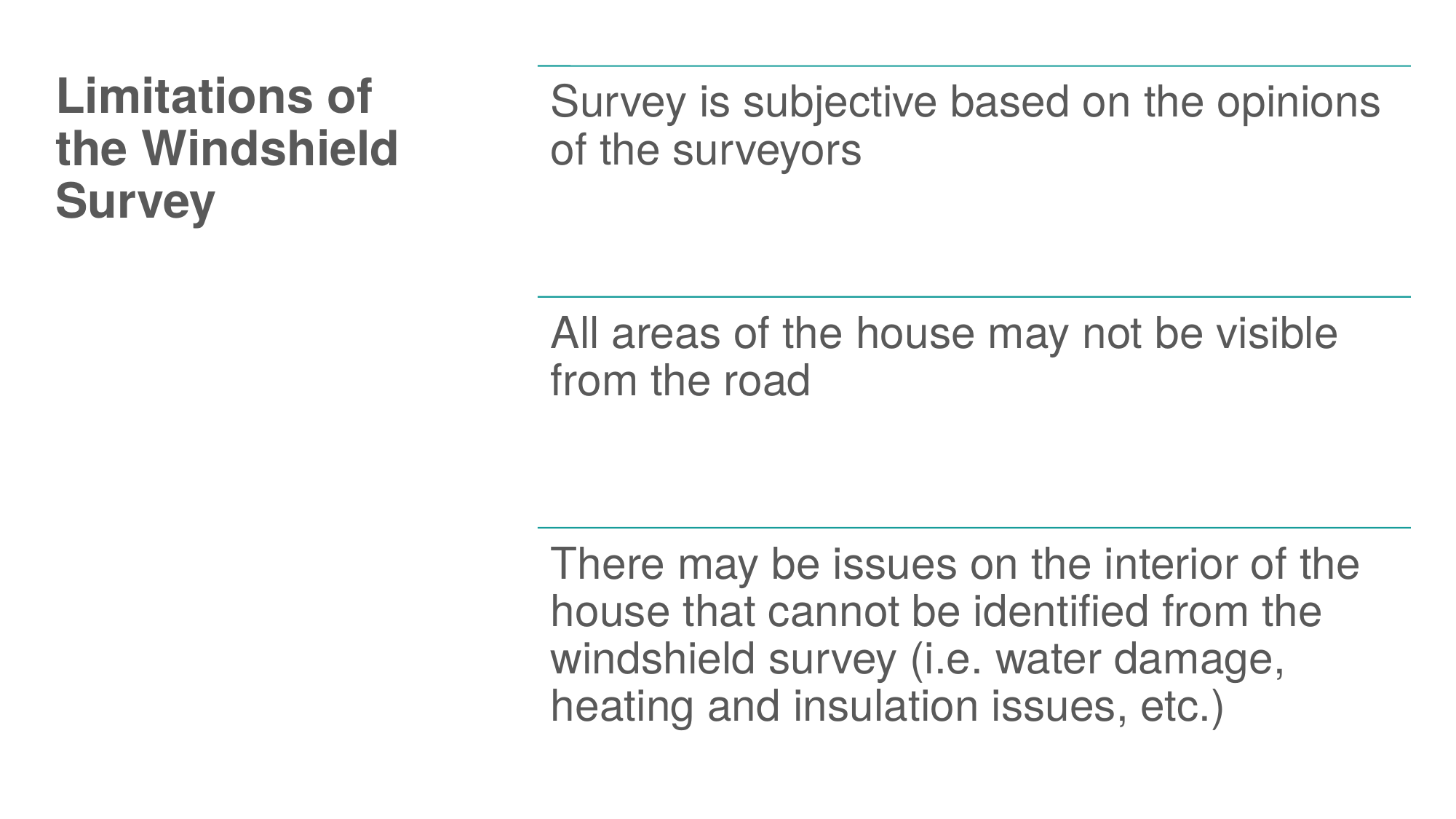

# Limitations of the Windshield Survey
Survey is subjective based on the opinions of the surveyors
All areas of the house may not be visible from the road
There may be issues on the interior of the house that cannot be identified from the windshield survey (i.e. water damage, heating and insulation issues, etc.)